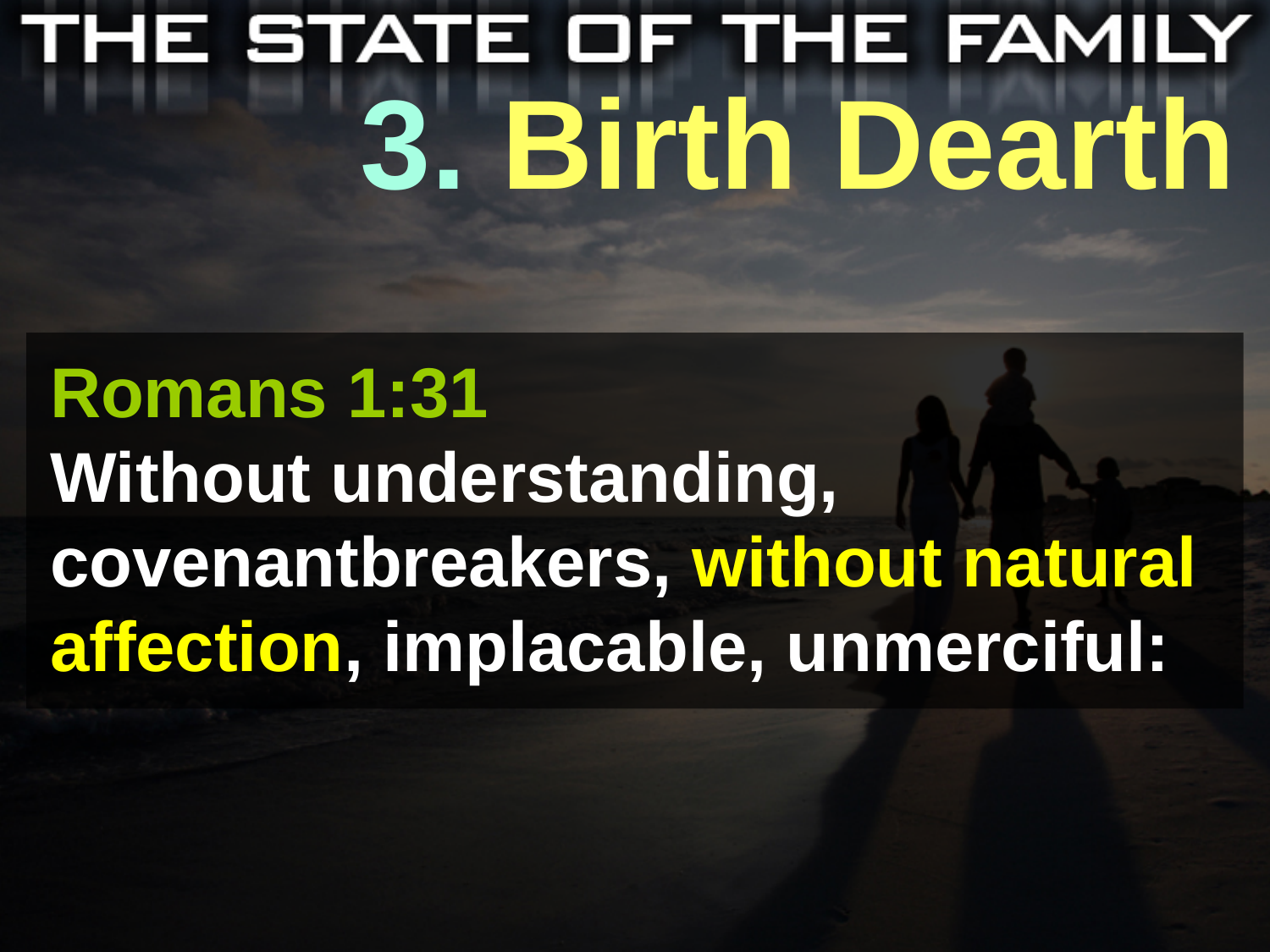

3. Birth Dearth

Romans 1:31
Without understanding, covenantbreakers, without natural affection, implacable, unmerciful: